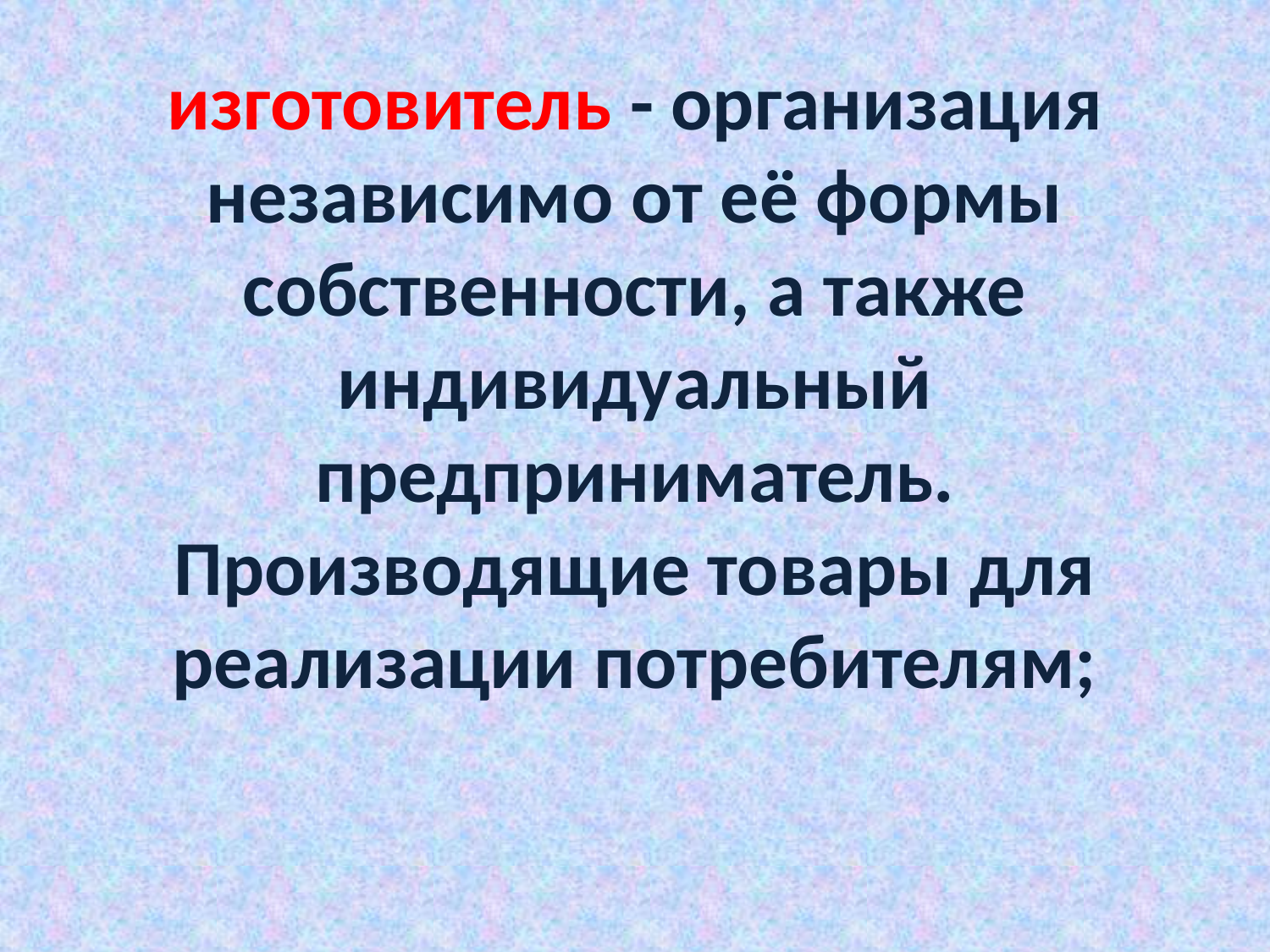

изготовитель - организация независимо от её формы собственности, а также индивидуальный предприниматель. Производящие товары для реализации потребителям;